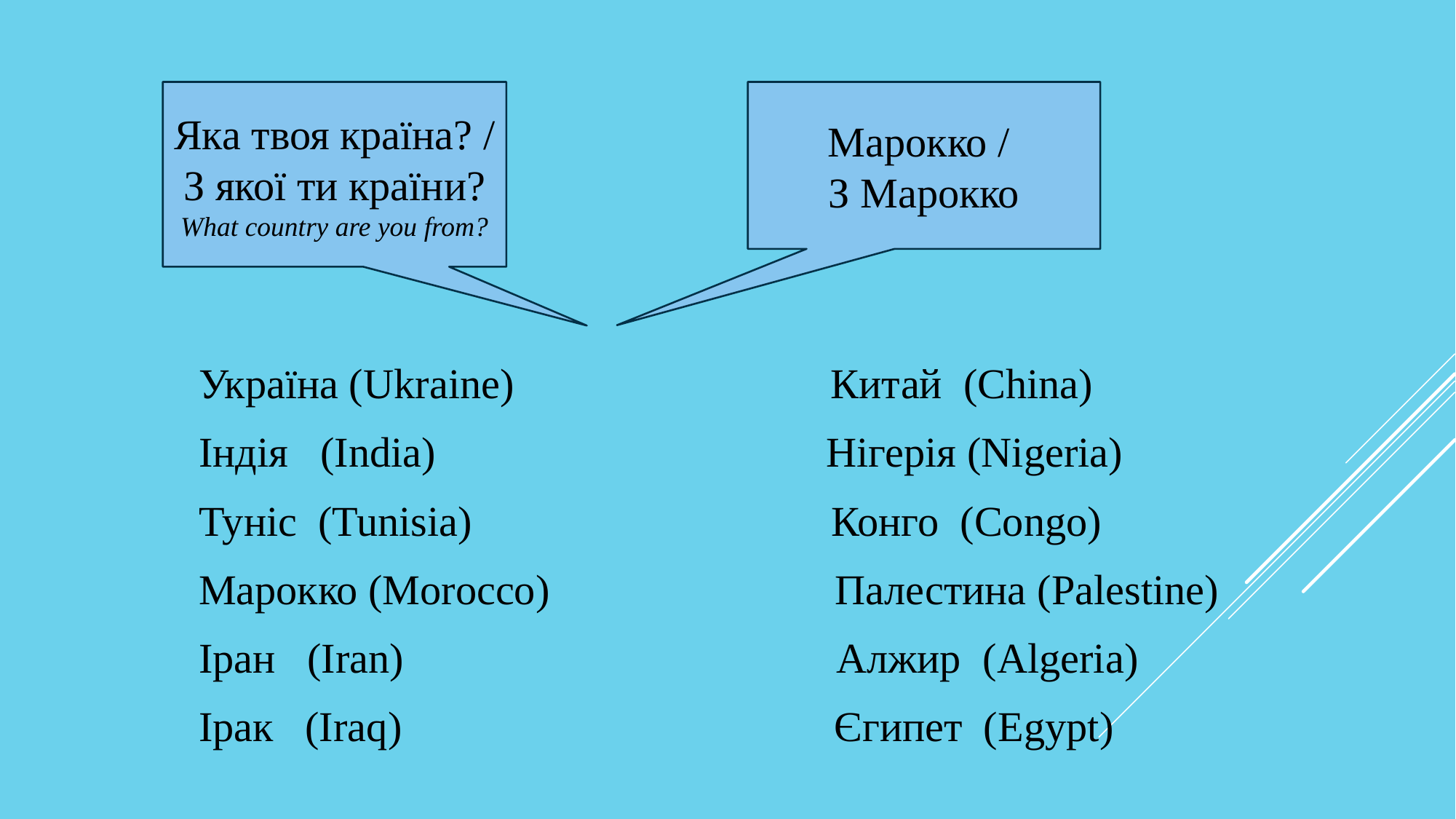

Яка твоя країна? / З якої ти країни?
What country are you from?
Марокко /
З Марокко

Україна (Ukraine)                              Китай  (China)
Індія   (India)                                     Нігерія (Nigeria)
Туніс  (Tunisia)                                  Конго  (Congo)
Марокко (Morocco)                           Палестина (Palestine)
Іран   (Iran)                                         Алжир  (Algeria)
Ірак   (Iraq)                                         Єгипет  (Egypt)